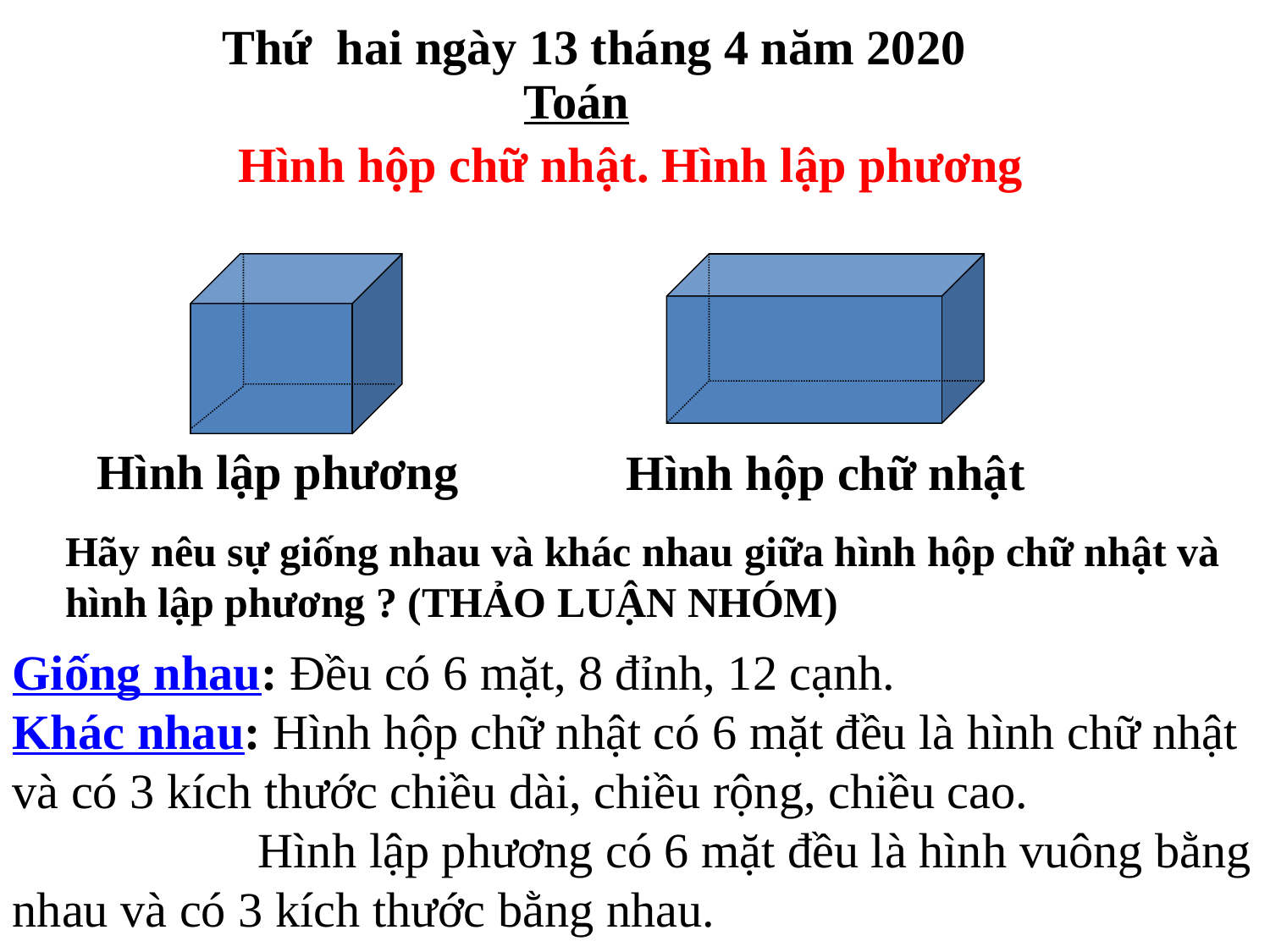

Thứ  hai ngày 13 tháng 4 năm 2020
Toán
Hình hộp chữ nhật. Hình lập phương

Hình lập phương
Hình hộp chữ nhật
Hãy nêu sự giống nhau và khác nhau giữa hình hộp chữ nhật và hình lập phương ? (THẢO LUẬN NHÓM)
Giống nhau: Đều có 6 mặt, 8 đỉnh, 12 cạnh.
Khác nhau: Hình hộp chữ nhật có 6 mặt đều là hình chữ nhật và có 3 kích thước chiều dài, chiều rộng, chiều cao.
                    Hình lập phương có 6 mặt đều là hình vuông bằng nhau và có 3 kích thước bằng nhau.